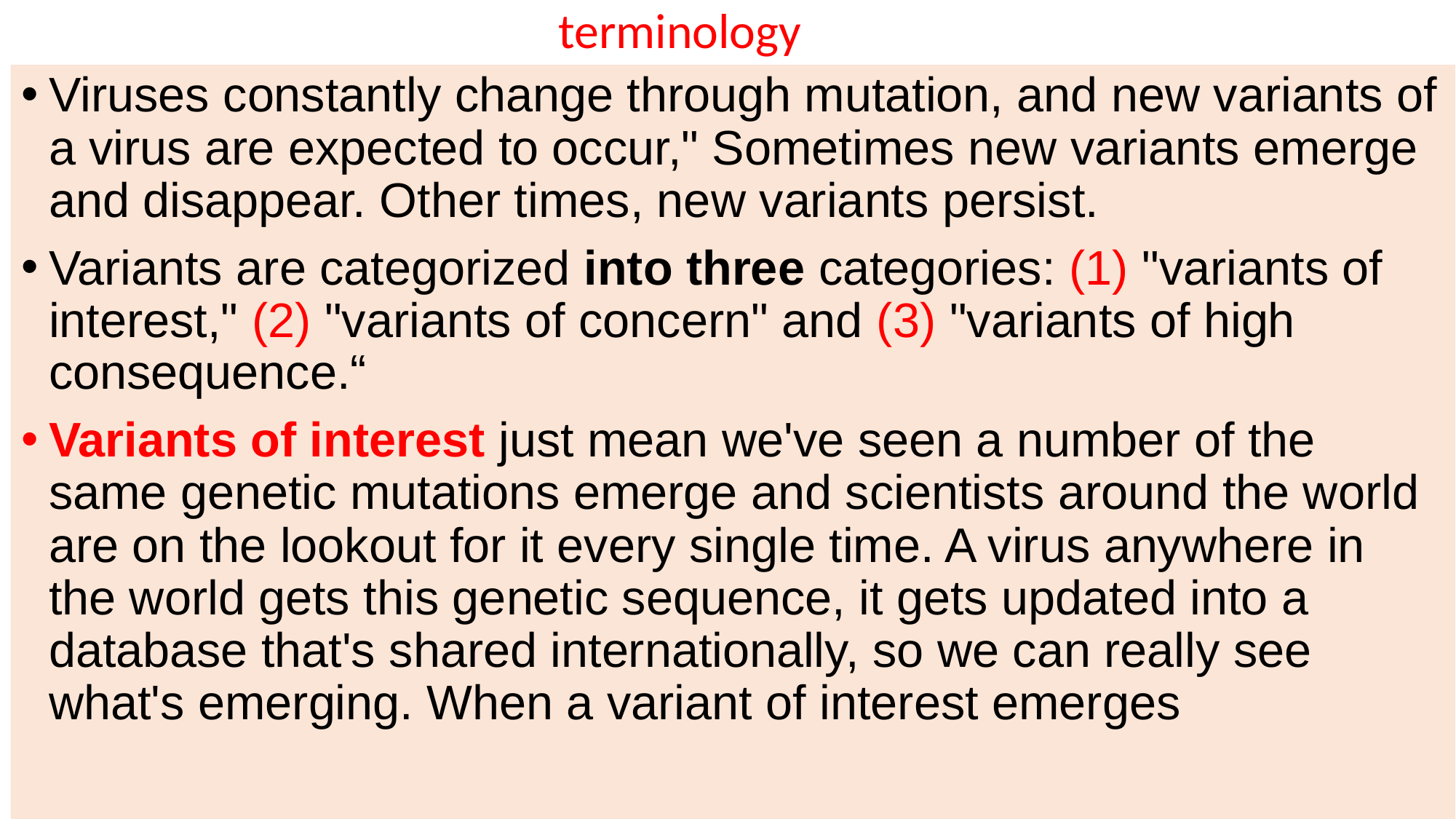

# terminology
Viruses constantly change through mutation, and new variants of a virus are expected to occur," Sometimes new variants emerge and disappear. Other times, new variants persist.
Variants are categorized into three categories: (1) "variants of interest," (2) "variants of concern" and (3) "variants of high consequence.“
Variants of interest just mean we've seen a number of the same genetic mutations emerge and scientists around the world are on the lookout for it every single time. A virus anywhere in the world gets this genetic sequence, it gets updated into a database that's shared internationally, so we can really see what's emerging. When a variant of interest emerges